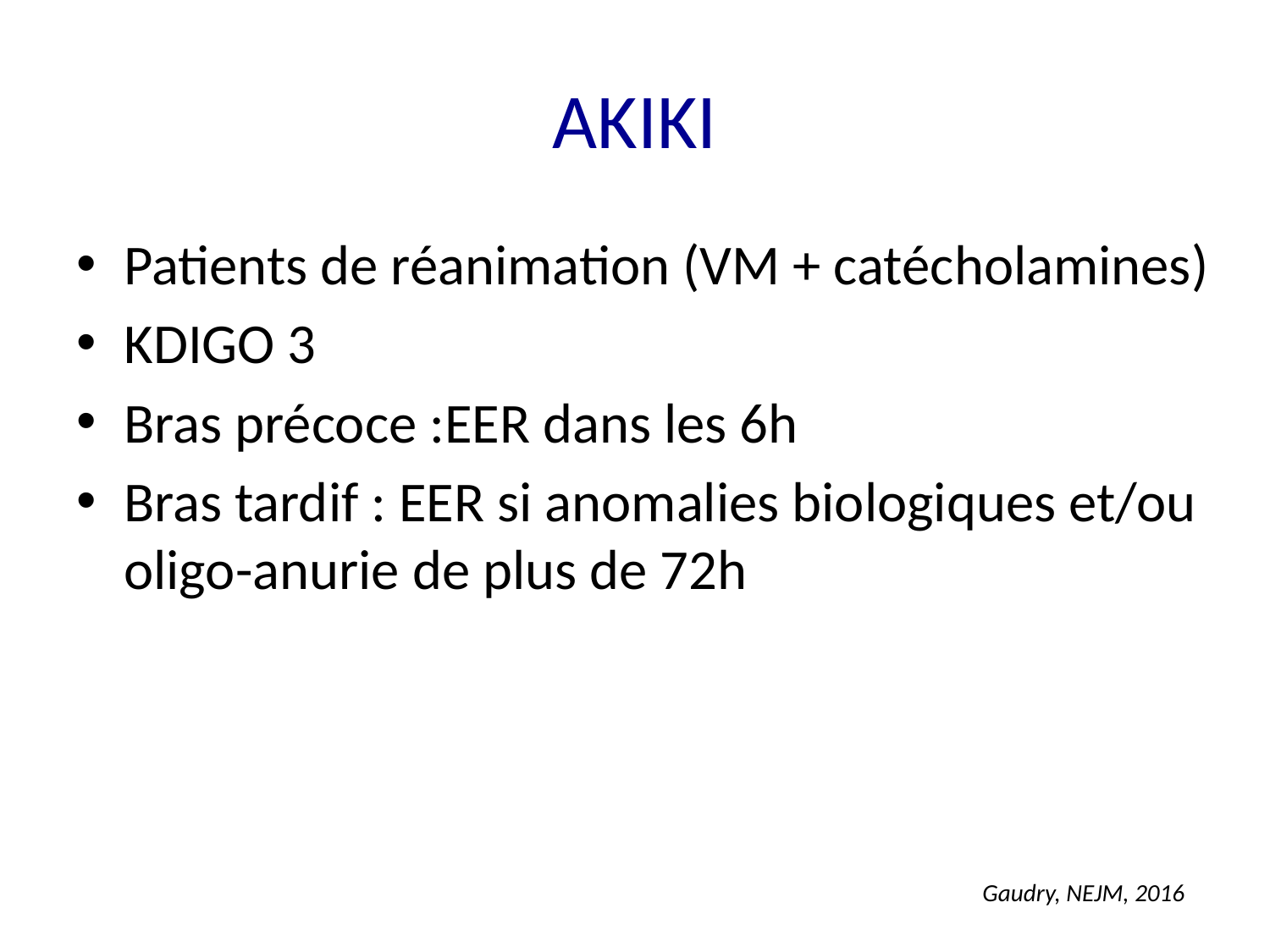

# AKIKI
Patients de réanimation (VM + catécholamines)
KDIGO 3
Bras précoce :EER dans les 6h
Bras tardif : EER si anomalies biologiques et/ou oligo-anurie de plus de 72h
Gaudry, NEJM, 2016